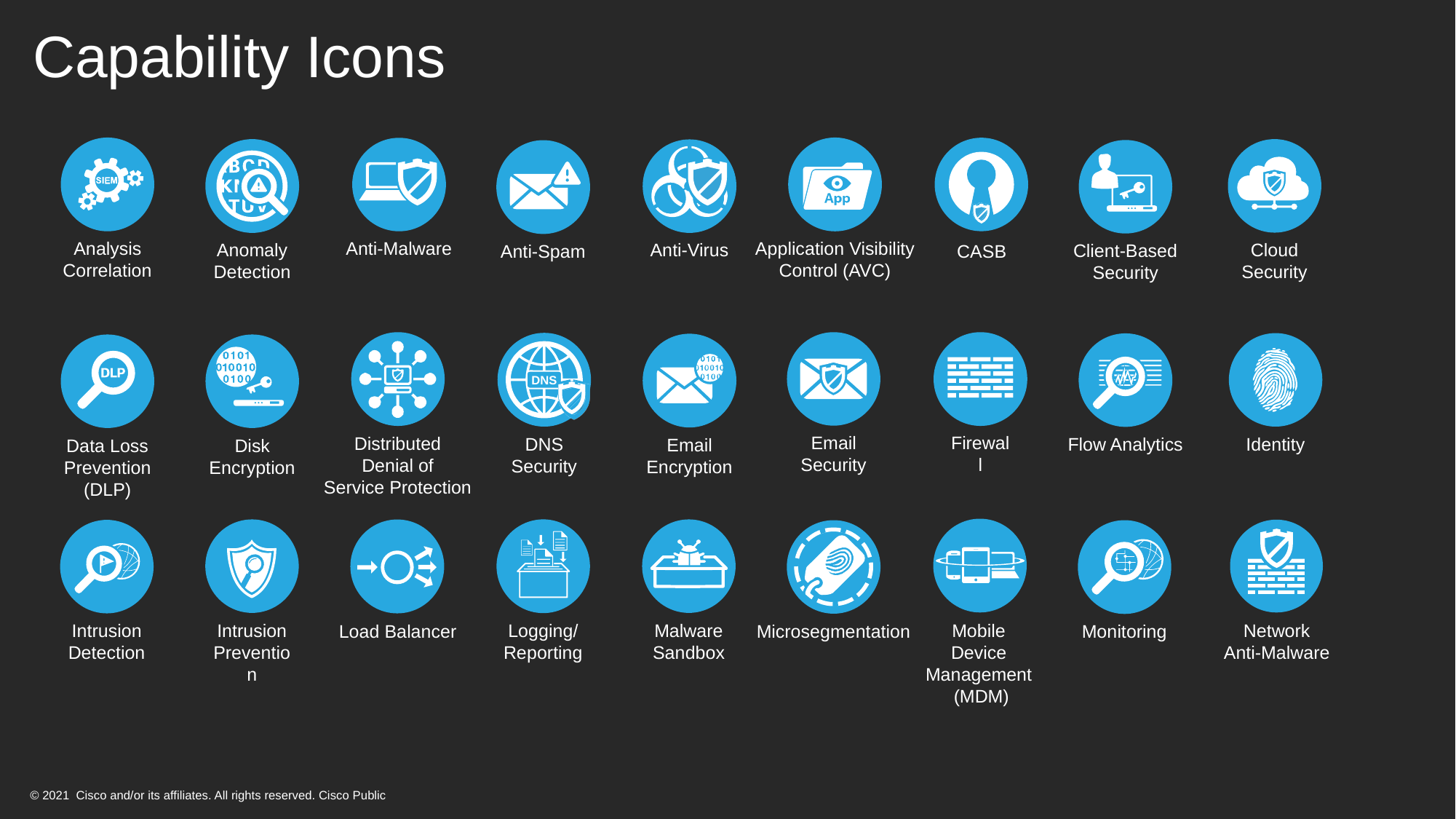

# Capability Icons

Analysis
Correlation

Application Visibility
Control (AVC)

CASB

Anti-Malware

Cloud
Security

Anomaly
Detection

Anti-Virus

Client-Based
Security

Anti-Spam

Firewall

Distributed
Denial of
Service Protection

Email Security

DNS

DNS
Security

Identity

Flow Analytics

Email Encryption

Data Loss
Prevention (DLP)

Disk
Encryption

Mobile
Device
Management
(MDM)

Malware
Sandbox

Intrusion
Prevention

Logging/
Reporting

Load Balancer

Intrusion
Detection

Microsegmentation

Monitoring
Network
Anti-Malware